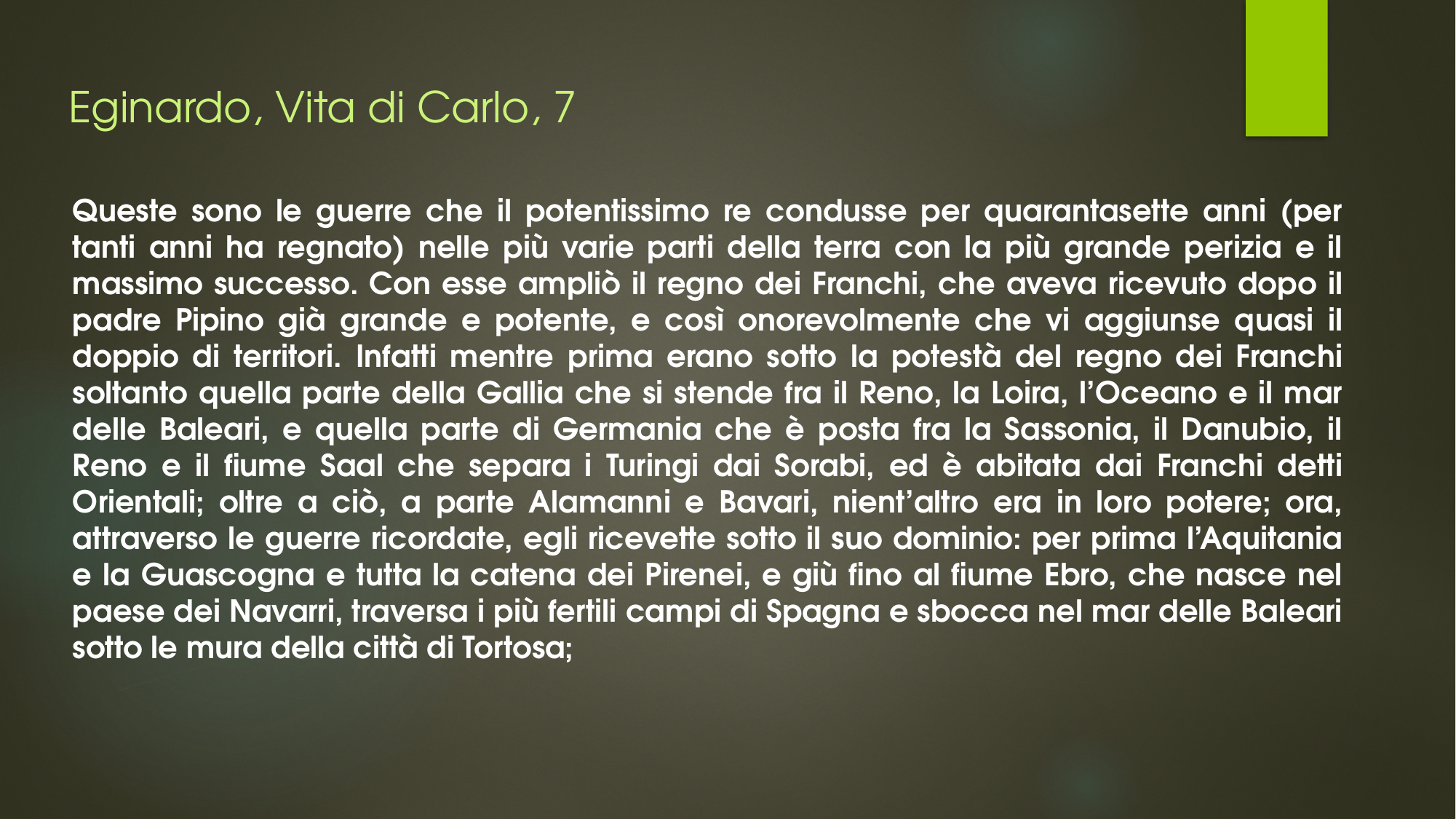

# Eginardo, Vita di Carlo, 7
Queste sono le guerre che il potentissimo re condusse per quarantasette anni (per tanti anni ha regnato) nelle più varie parti della terra con la più grande perizia e il massimo successo. Con esse ampliò il regno dei Franchi, che aveva ricevuto dopo il padre Pipino già grande e potente, e così onorevolmente che vi aggiunse quasi il doppio di territori. Infatti mentre prima erano sotto la potestà del regno dei Franchi soltanto quella parte della Gallia che si stende fra il Reno, la Loira, l’Oceano e il mar delle Baleari, e quella parte di Germania che è posta fra la Sassonia, il Danubio, il Reno e il fiume Saal che separa i Turingi dai Sorabi, ed è abitata dai Franchi detti Orientali; oltre a ciò, a parte Alamanni e Bavari, nient’altro era in loro potere; ora, attraverso le guerre ricordate, egli ricevette sotto il suo dominio: per prima l’Aquitania e la Guascogna e tutta la catena dei Pirenei, e giù fino al fiume Ebro, che nasce nel paese dei Navarri, traversa i più fertili campi di Spagna e sbocca nel mar delle Baleari sotto le mura della città di Tortosa;